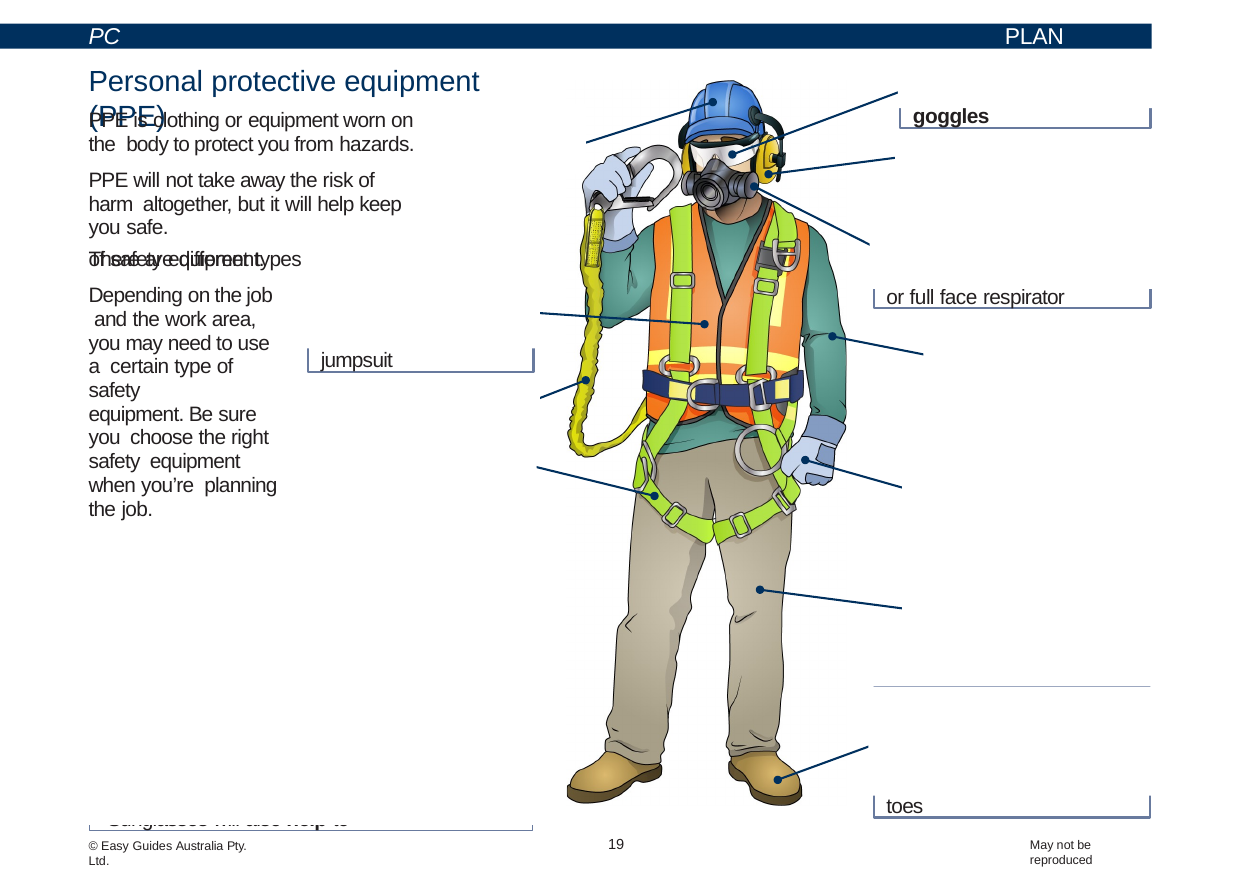

PC 2.7
PLAN WORK
Personal protective equipment (PPE)

Safety glasses or goggles

PPE is clothing or equipment worn on the  body to protect you from hazards.
PPE will not take away the risk of harm  altogether, but it will help keep you safe.
There are different types
Safety helmet
or hard hat

Ear muffs or ear plugs

Respiratory equipment
Dust mask, half face respirator
or full face respirator
of safety equipment.
Depending on the job  and the work area,  you may need to use a  certain type of safety
equipment. Be sure you  choose the right safety  equipment when you’re  planning the job.

High visibility clothing  Safety vest, hi-vis shirt  or hi-vis jumpsuit

Long sleeved shirt

Lanyard

Safety harness

Safety gloves
Insulated

Skin cancer is a major hazard  for people working outdoors.
The best action to take when  working out in the sun or other  hot environments is to SLIP  on a shirt, SLOP on some  sunscreen and SLAP on a hat.
Sunglasses will also help to

Long pants

Safety shoes
Rubber soled, fully enclosed  foot, may be steel capped to  protect the toes

19
May not be reproduced
© Easy Guides Australia Pty. Ltd.